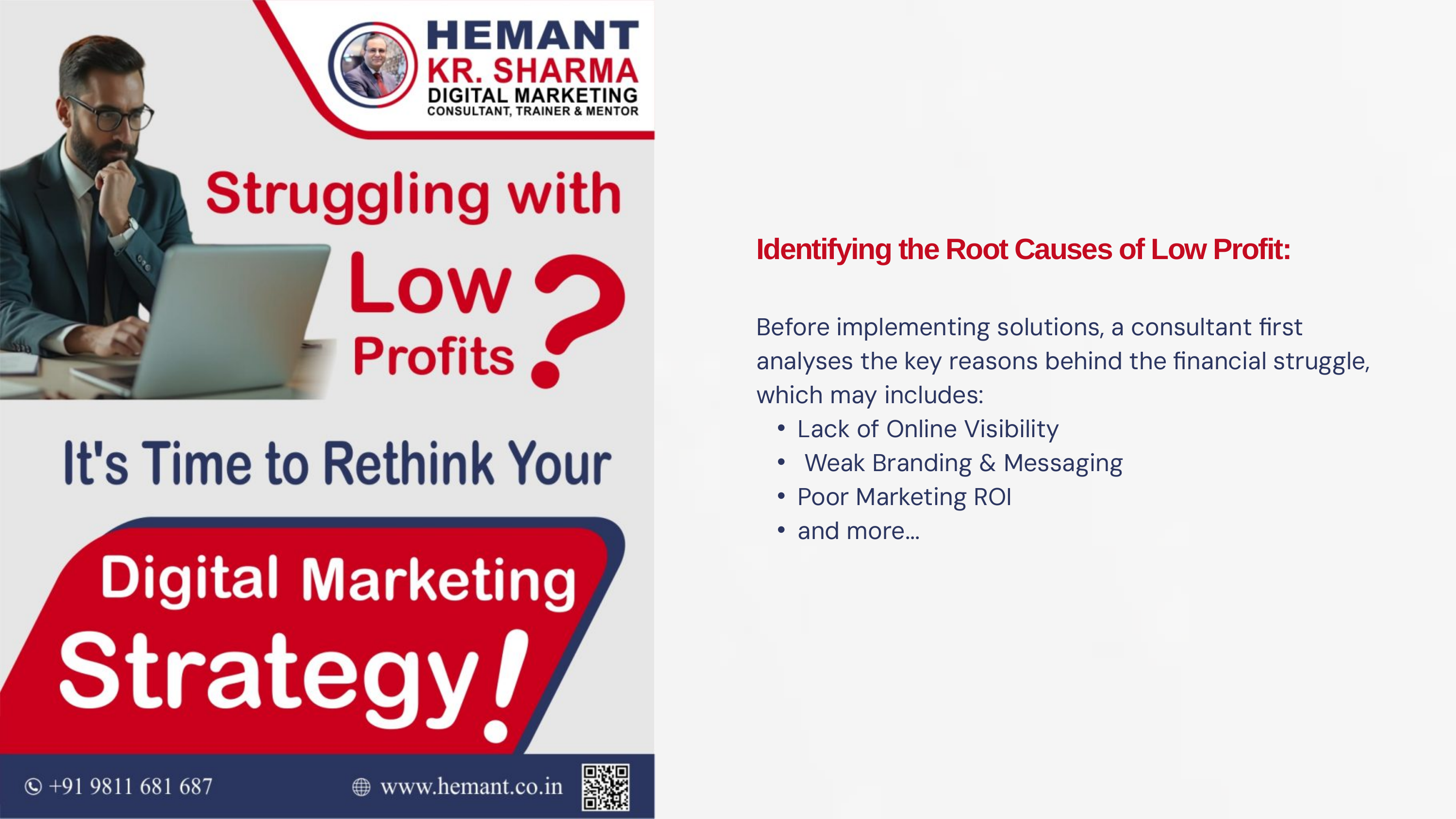

Identifying the Root Causes of Low Profit:

Before implementing solutions, a consultant first analyses the key reasons behind the financial struggle, which may includes:
Lack of Online Visibility
 Weak Branding & Messaging
Poor Marketing ROI
and more...